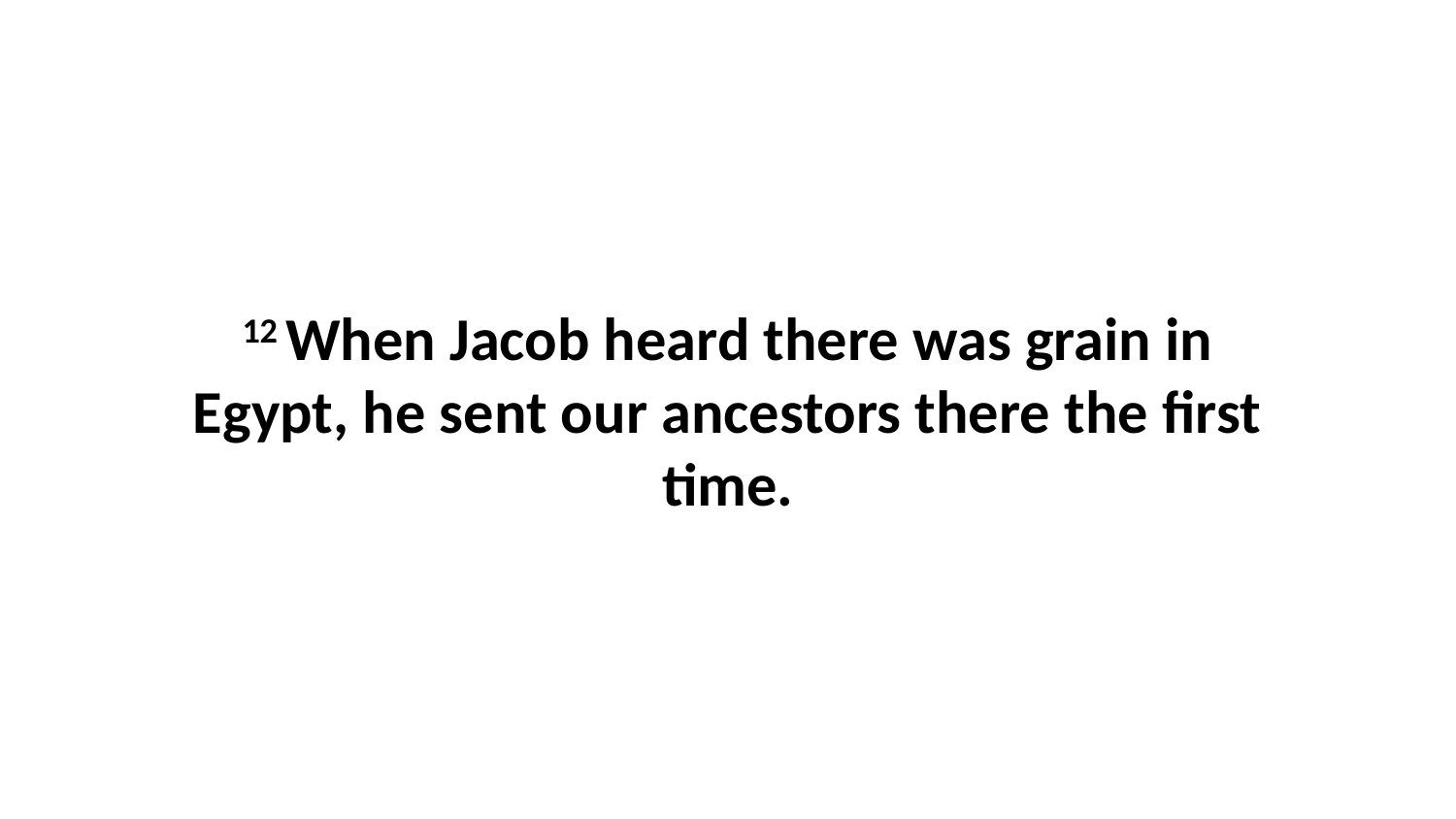

12 When Jacob heard there was grain in Egypt, he sent our ancestors there the first time.